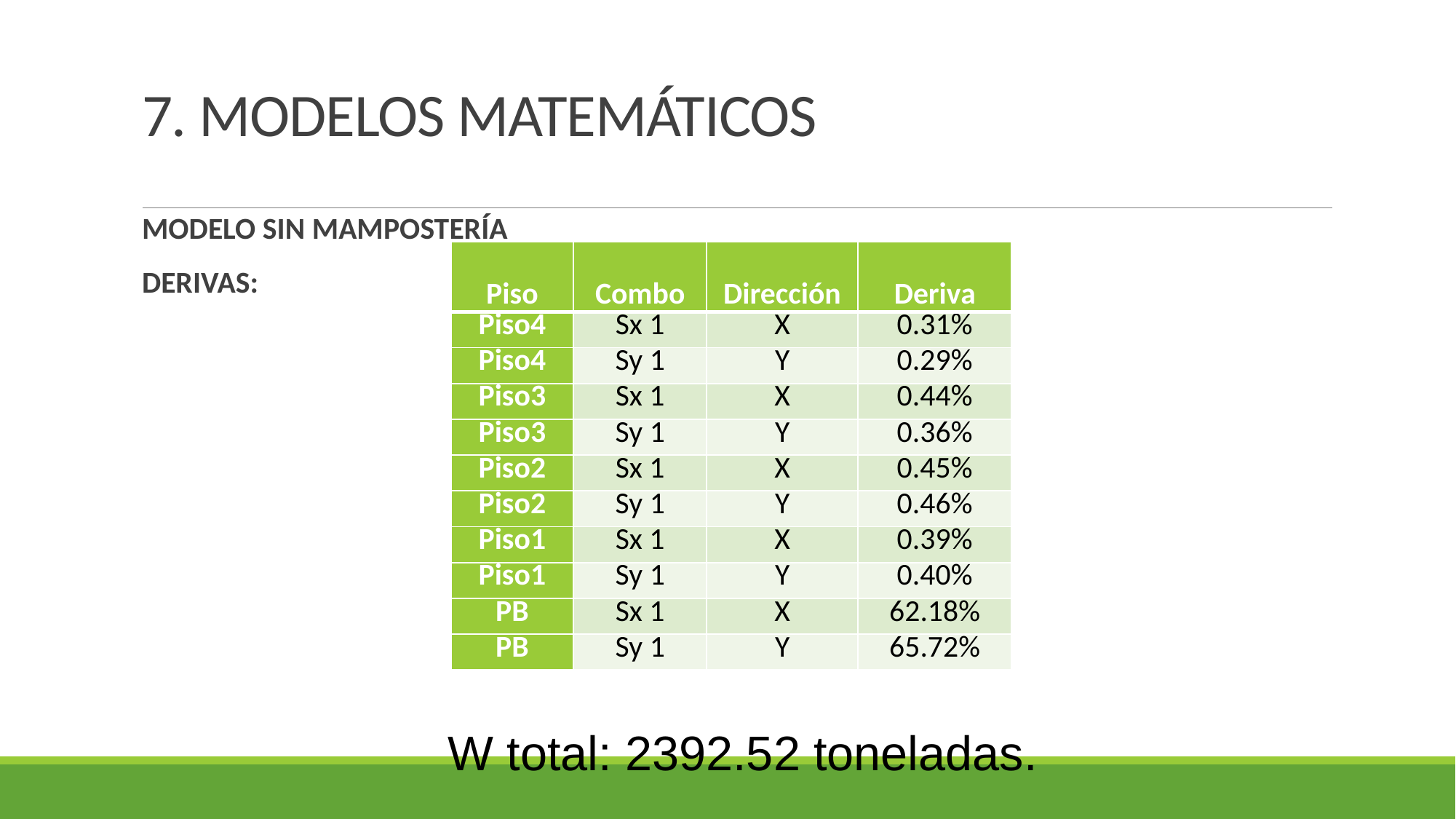

# 7. MODELOS MATEMÁTICOS
MODELO SIN MAMPOSTERÍA
DERIVAS:

| Piso | Combo | Dirección | Deriva |
| --- | --- | --- | --- |
| Piso4 | Sx 1 | X | 0.31% |
| Piso4 | Sy 1 | Y | 0.29% |
| Piso3 | Sx 1 | X | 0.44% |
| Piso3 | Sy 1 | Y | 0.36% |
| Piso2 | Sx 1 | X | 0.45% |
| Piso2 | Sy 1 | Y | 0.46% |
| Piso1 | Sx 1 | X | 0.39% |
| Piso1 | Sy 1 | Y | 0.40% |
| PB | Sx 1 | X | 62.18% |
| PB | Sy 1 | Y | 65.72% |
W total: 2392.52 toneladas.